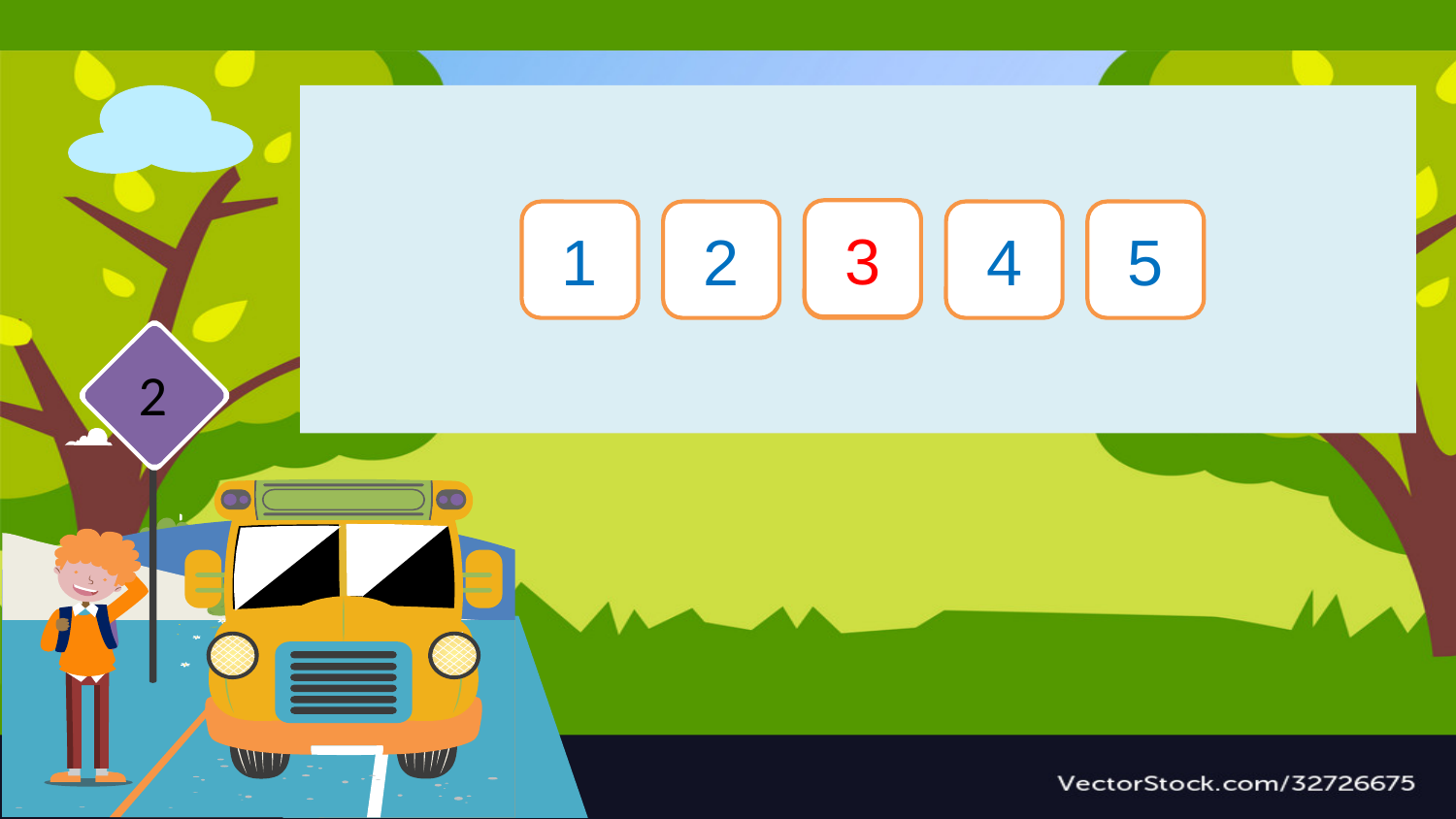

1
2
?
4
5

3

2